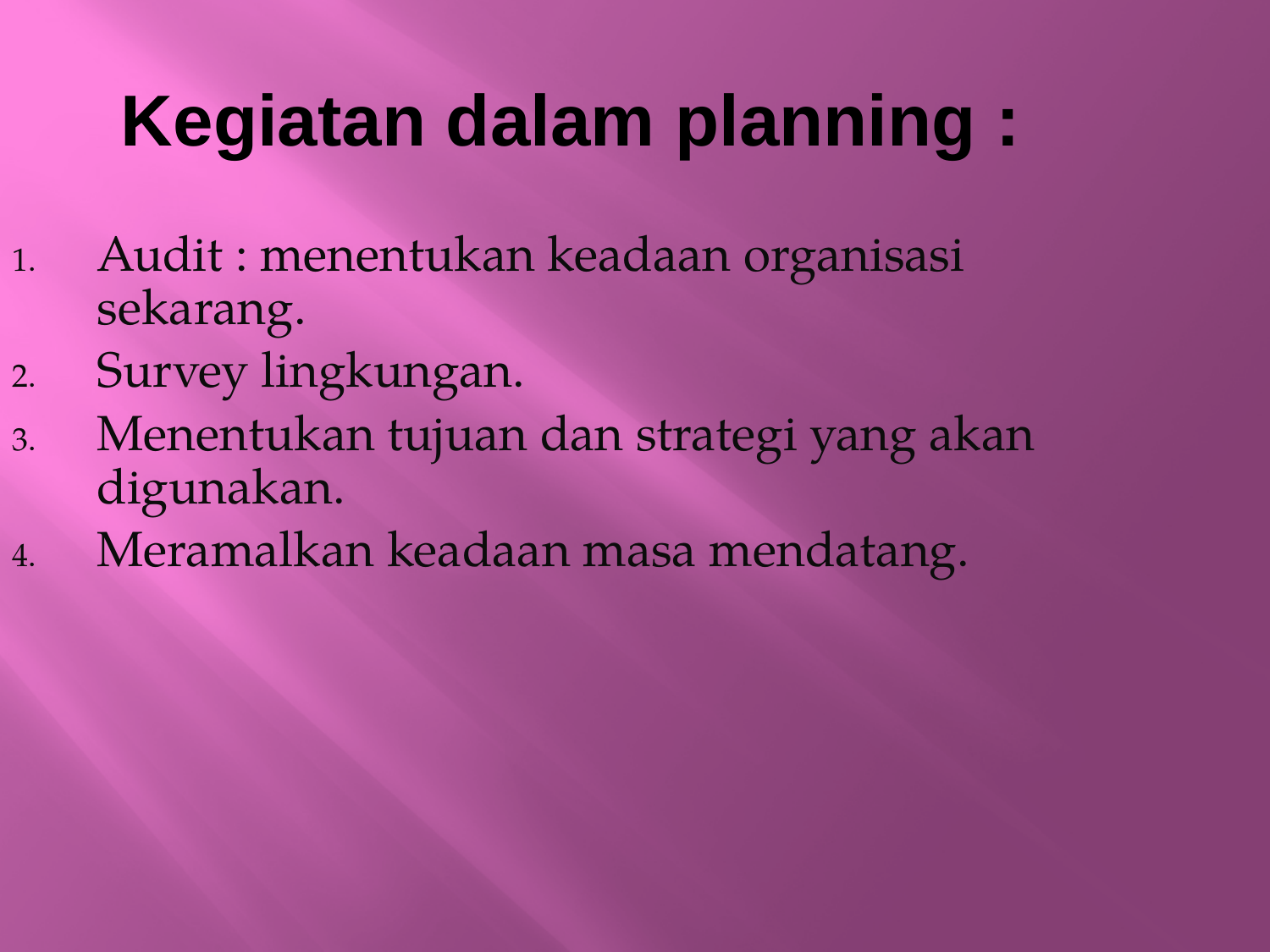

Kegiatan dalam planning :
Audit : menentukan keadaan organisasi sekarang.
Survey lingkungan.
Menentukan tujuan dan strategi yang akan digunakan.
Meramalkan keadaan masa mendatang.